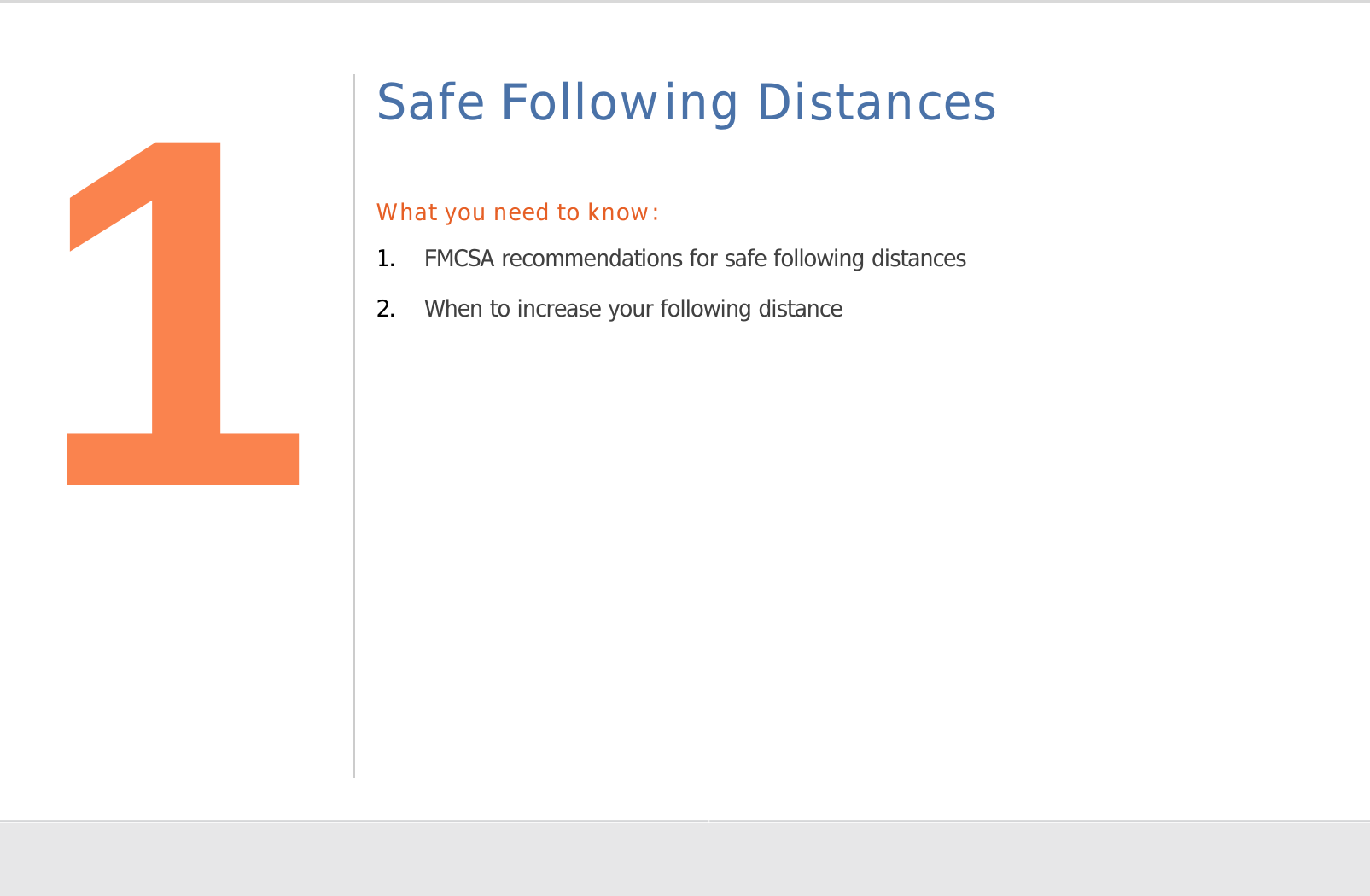

1
# Safe Following Distances
What you need to know:
FMCSA recommendations for safe following distances
When to increase your following distance